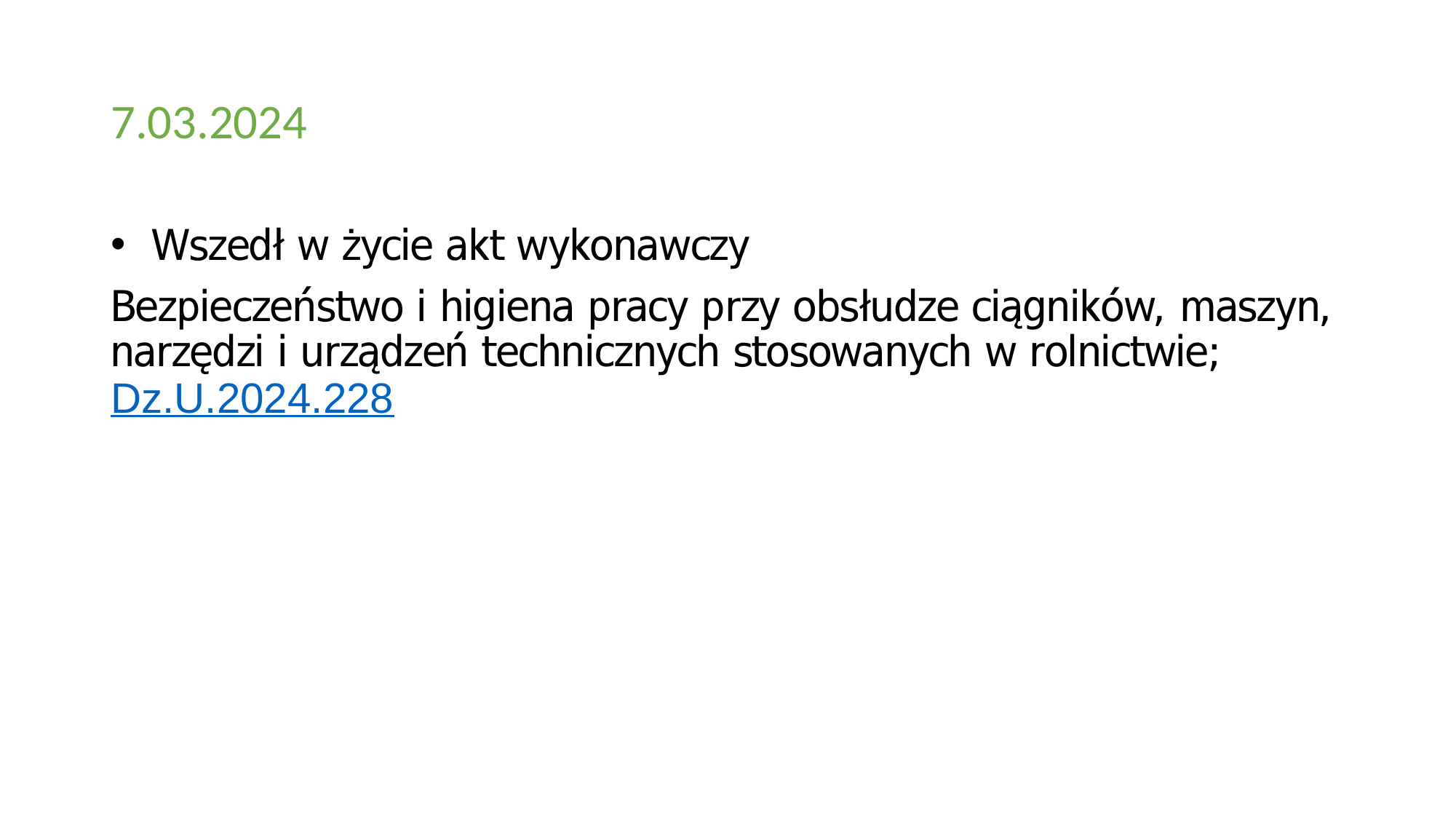

# 7.03.2024
 Wszedł w życie akt wykonawczy
Bezpieczeństwo i higiena pracy przy obsłudze ciągników, maszyn, narzędzi i urządzeń technicznych stosowanych w rolnictwie; Dz.U.2024.228